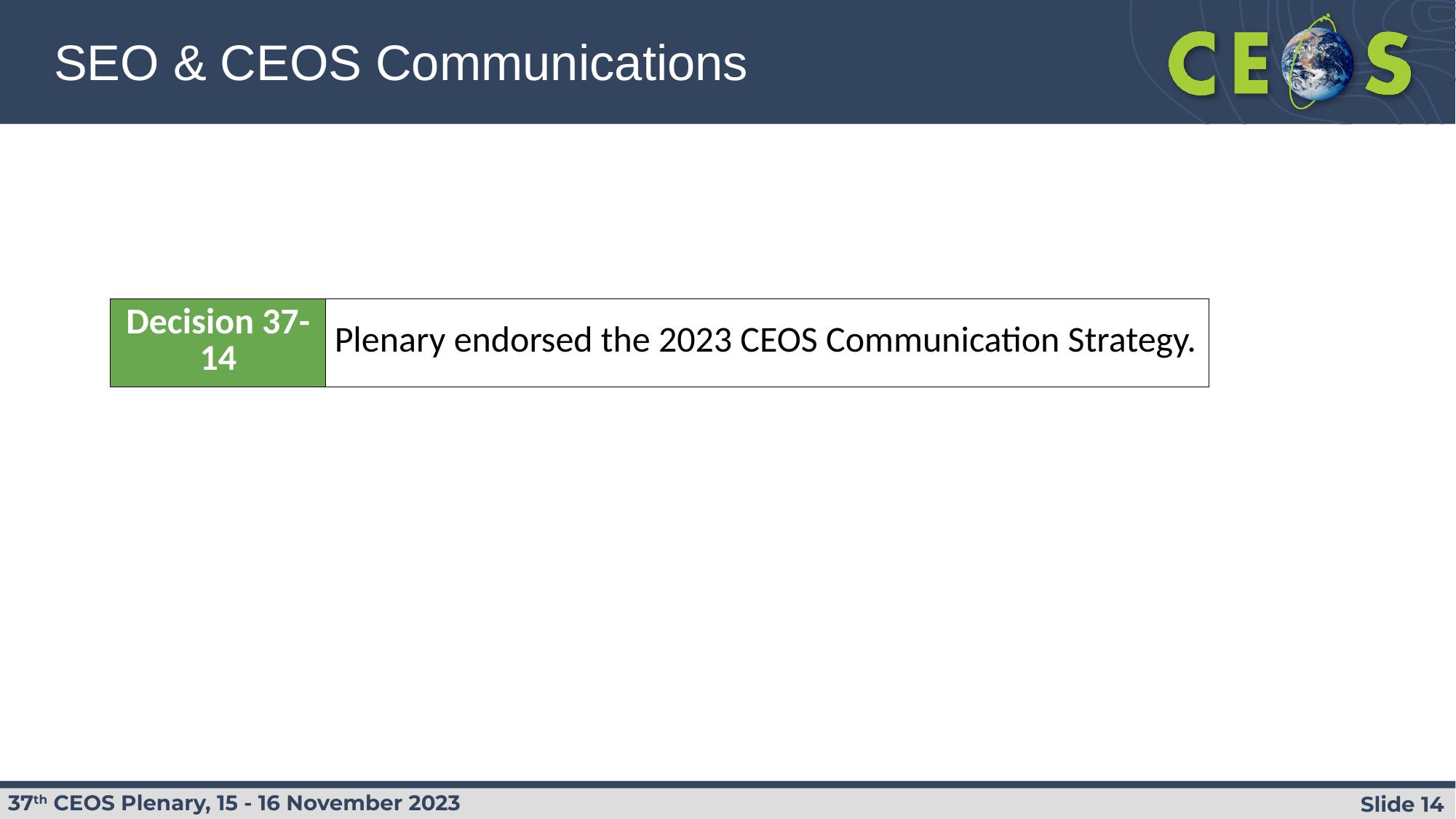

SEO & CEOS Communications
| Decision 37-14 | Plenary endorsed the 2023 CEOS Communication Strategy. |
| --- | --- |